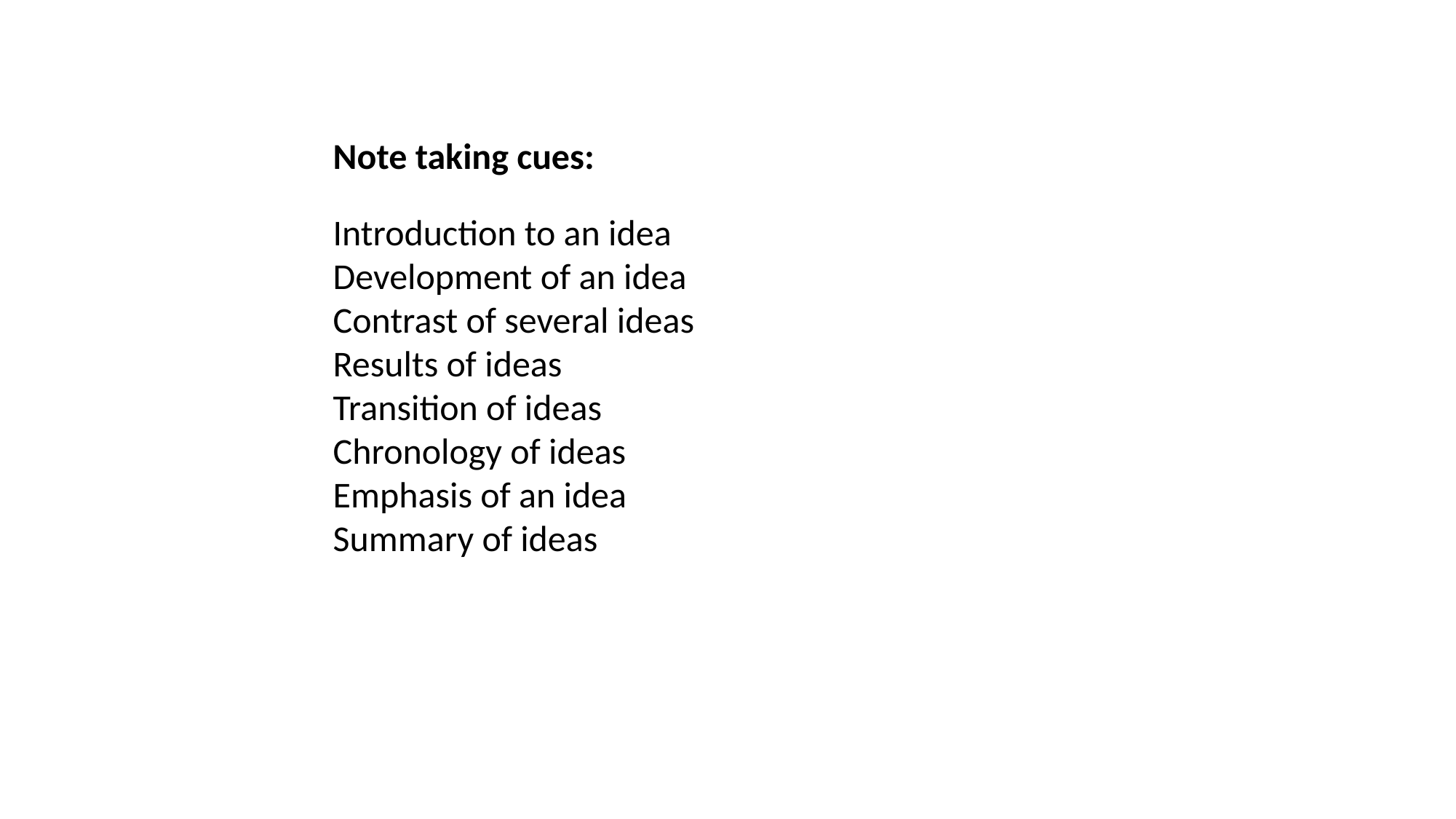

Note taking cues:

Introduction to an idea
Development of an idea
Contrast of several ideas
Results of ideas
Transition of ideas
Chronology of ideas
Emphasis of an idea
Summary of ideas